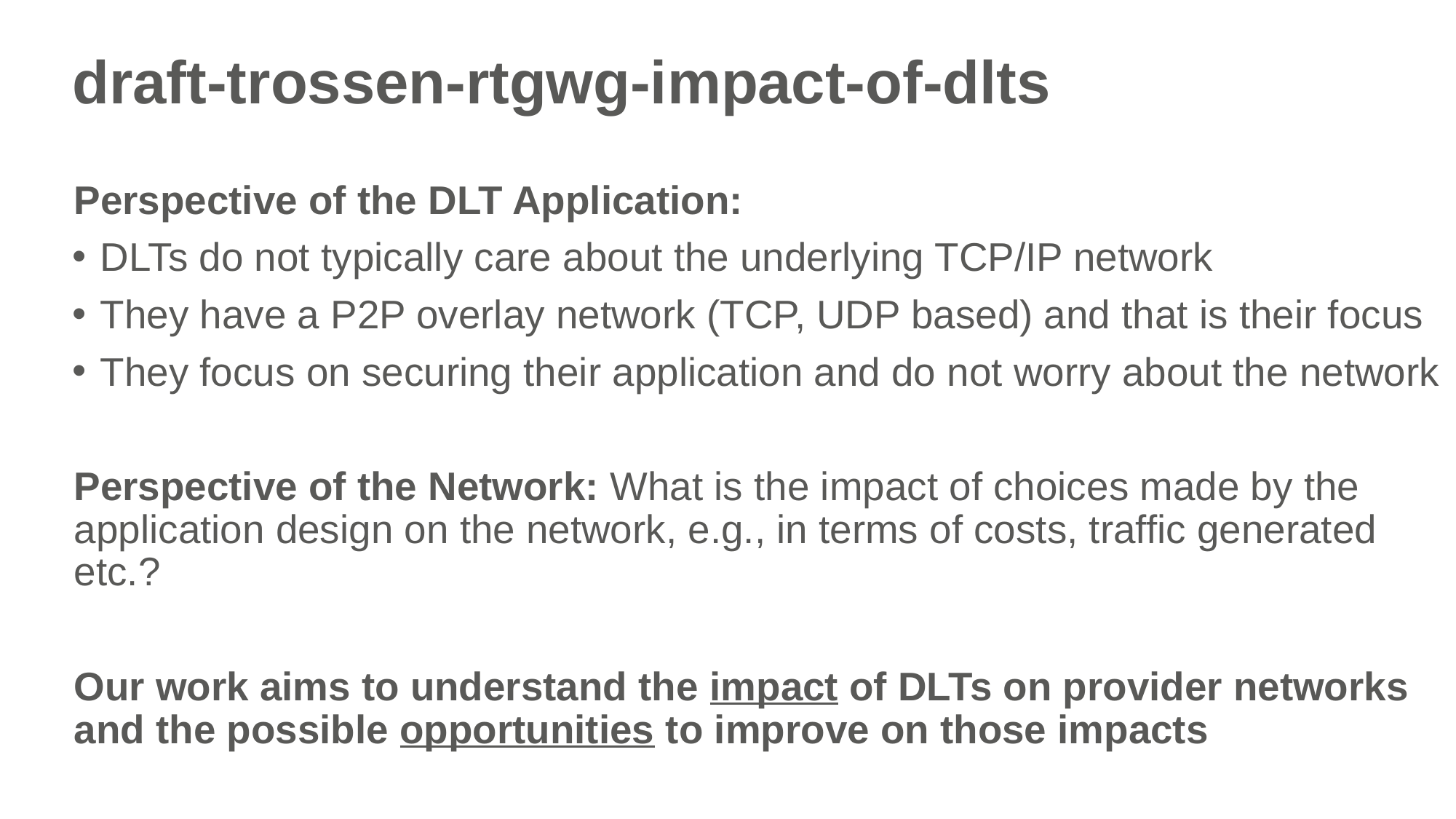

draft-trossen-rtgwg-impact-of-dlts
Perspective of the DLT Application:
DLTs do not typically care about the underlying TCP/IP network
They have a P2P overlay network (TCP, UDP based) and that is their focus
They focus on securing their application and do not worry about the network

Perspective of the Network: What is the impact of choices made by the application design on the network, e.g., in terms of costs, traffic generated etc.?

Our work aims to understand the impact of DLTs on provider networks and the possible opportunities to improve on those impacts